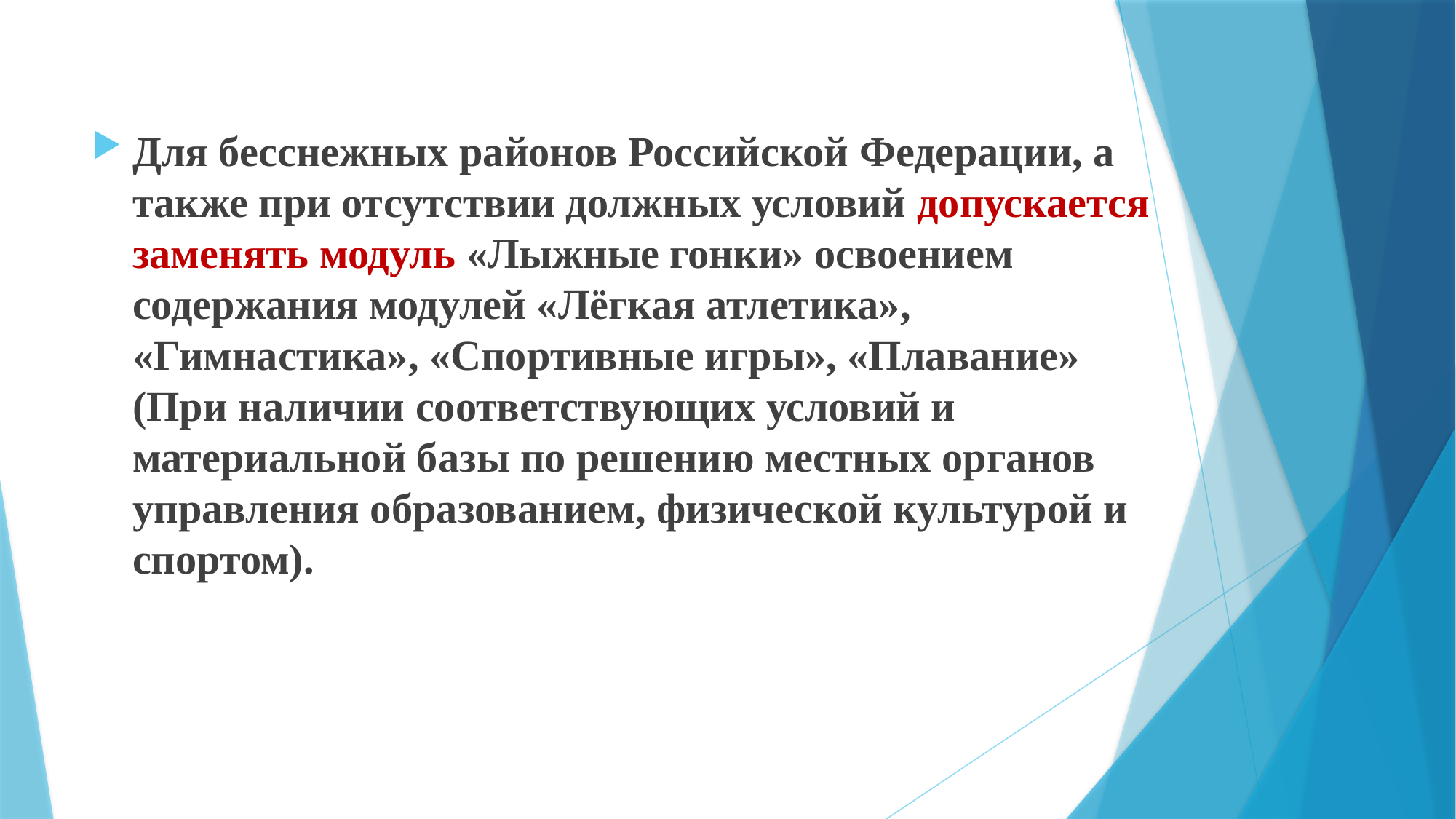

Для бесснежных районов Российской Федерации, а также при отсутствии должных условий допускается заменять модуль «Лыжные гонки» освоением содержания модулей «Лёгкая атлетика», «Гимнастика», «Спортивные игры», «Плавание»  (При наличии соответствующих условий и материальной базы по решению местных органов управления образованием, физической культурой и спортом).